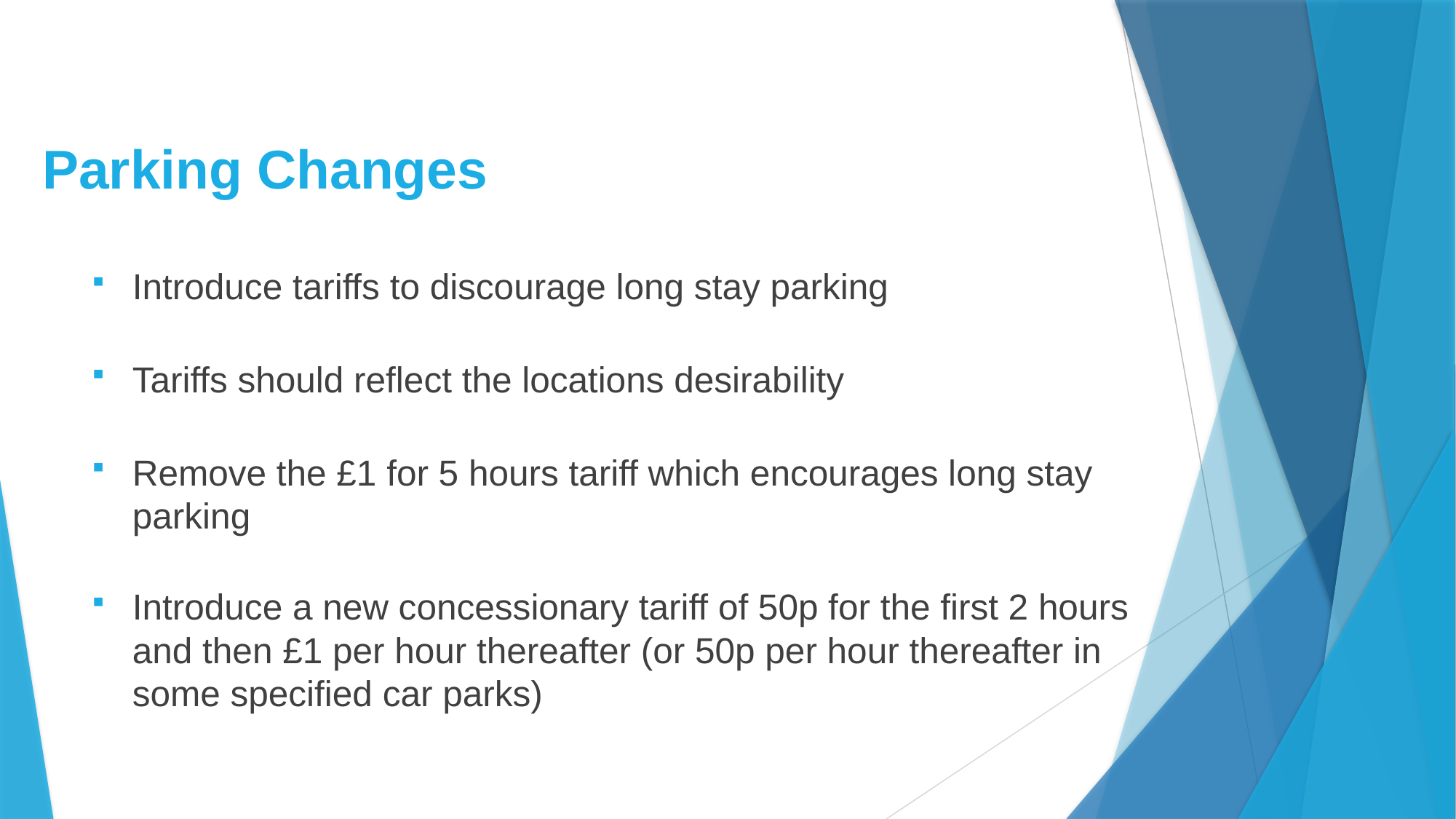

# Parking Changes
Introduce tariffs to discourage long stay parking

Tariffs should reflect the locations desirability

Remove the £1 for 5 hours tariff which encourages long stay parking

Introduce a new concessionary tariff of 50p for the first 2 hours and then £1 per hour thereafter (or 50p per hour thereafter in some specified car parks)